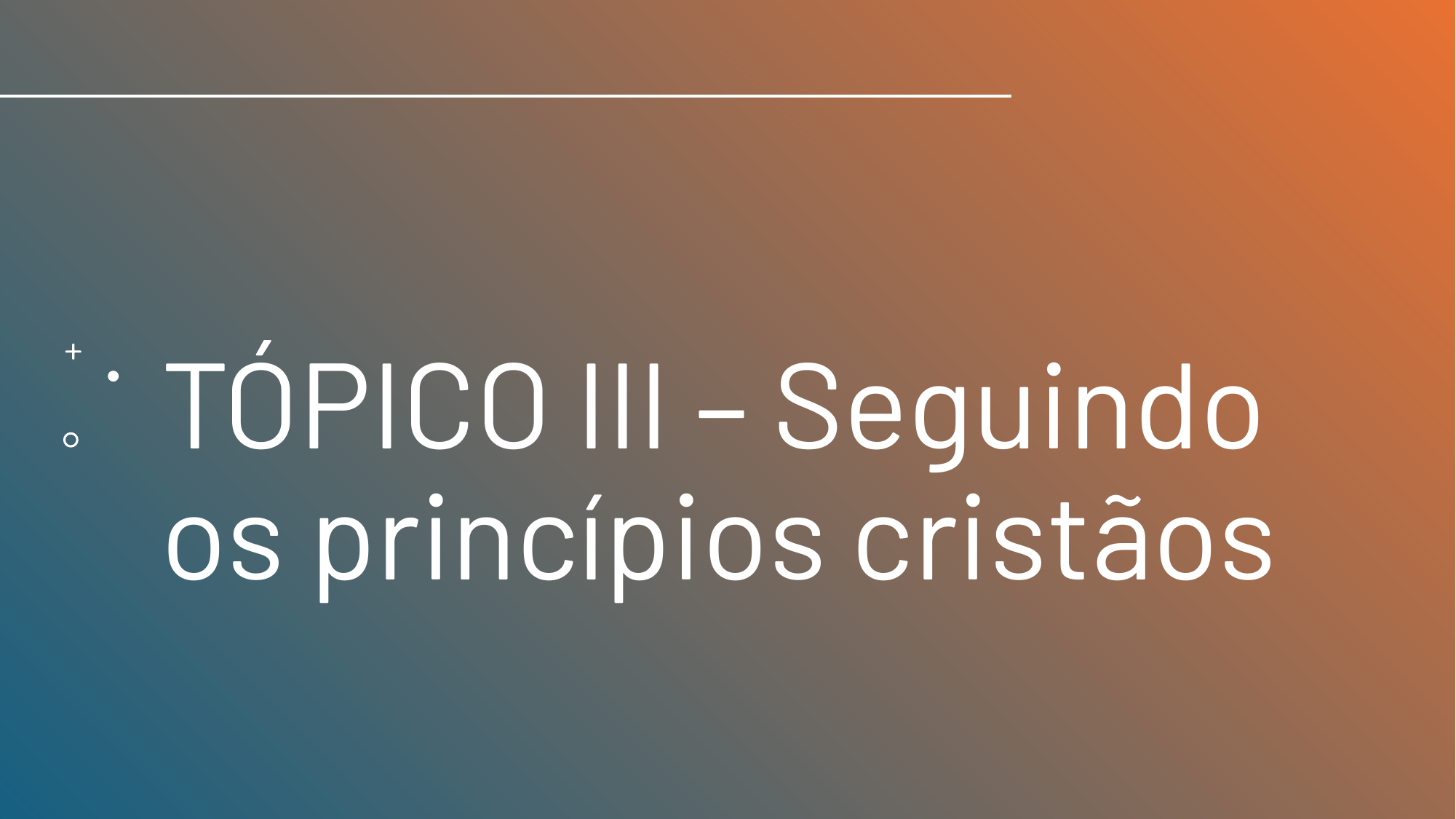

# TÓPICO III – Seguindo os princípios cristãos